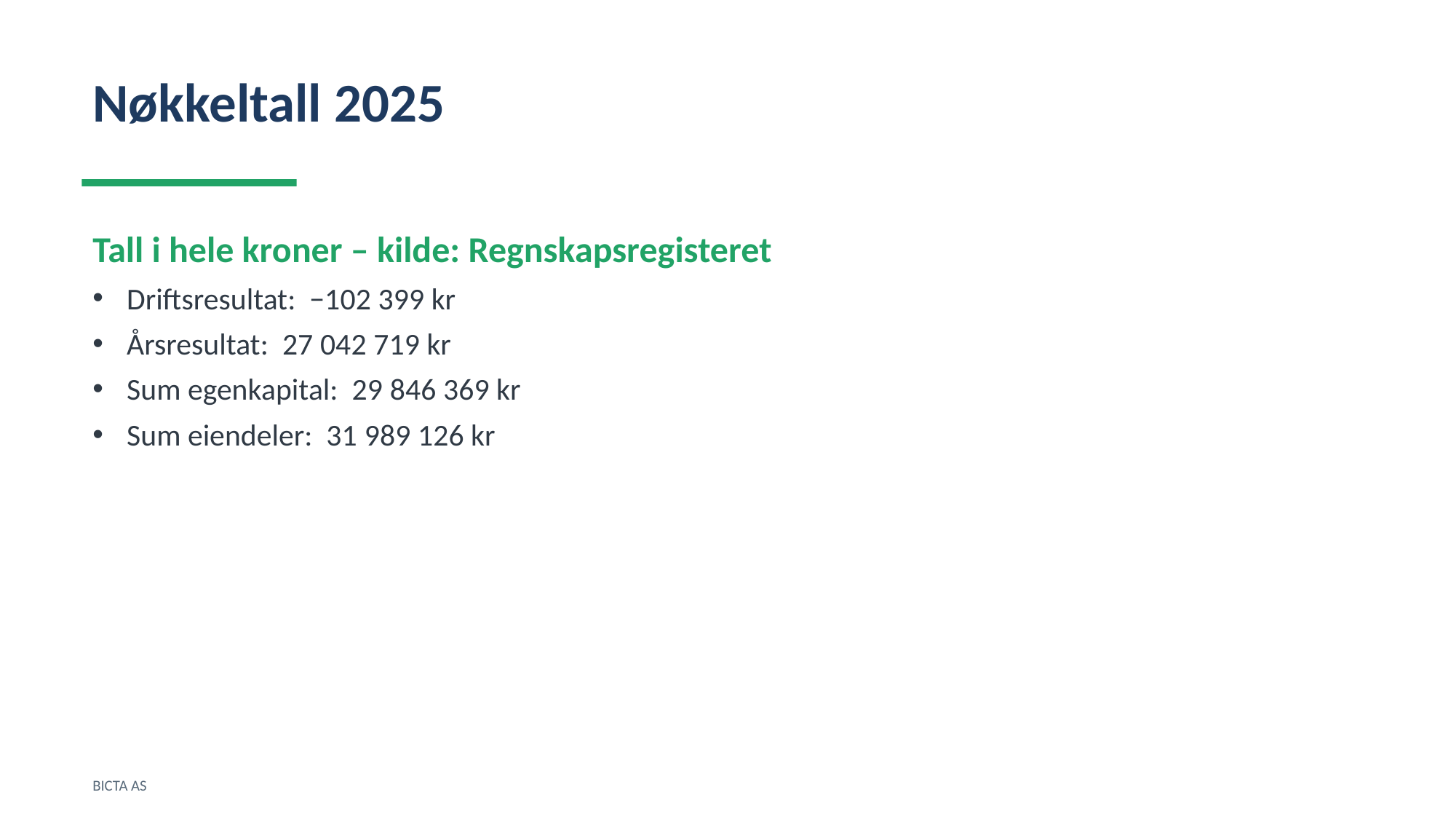

Nøkkeltall 2025

Tall i hele kroner – kilde: Regnskapsregisteret
Driftsresultat:  −102 399 kr
Årsresultat:  27 042 719 kr
Sum egenkapital:  29 846 369 kr
Sum eiendeler:  31 989 126 kr
BICTA AS